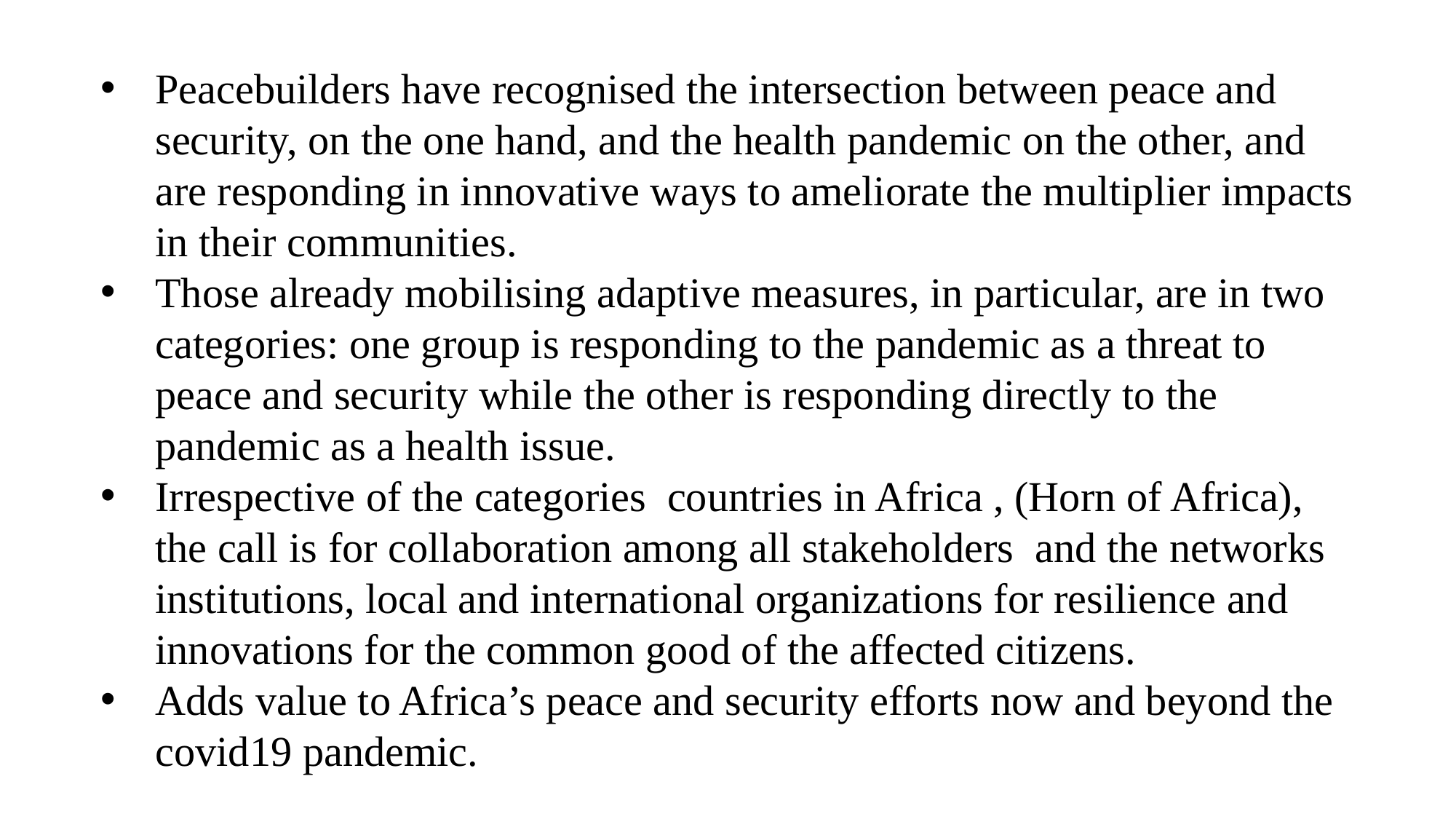

Peacebuilders have recognised the intersection between peace and security, on the one hand, and the health pandemic on the other, and are responding in innovative ways to ameliorate the multiplier impacts in their communities.
Those already mobilising adaptive measures, in particular, are in two categories: one group is responding to the pandemic as a threat to peace and security while the other is responding directly to the pandemic as a health issue.
Irrespective of the categories  countries in Africa , (Horn of Africa), the call is for collaboration among all stakeholders  and the networks institutions, local and international organizations for resilience and innovations for the common good of the affected citizens.
Adds value to Africa’s peace and security efforts now and beyond the covid19 pandemic.